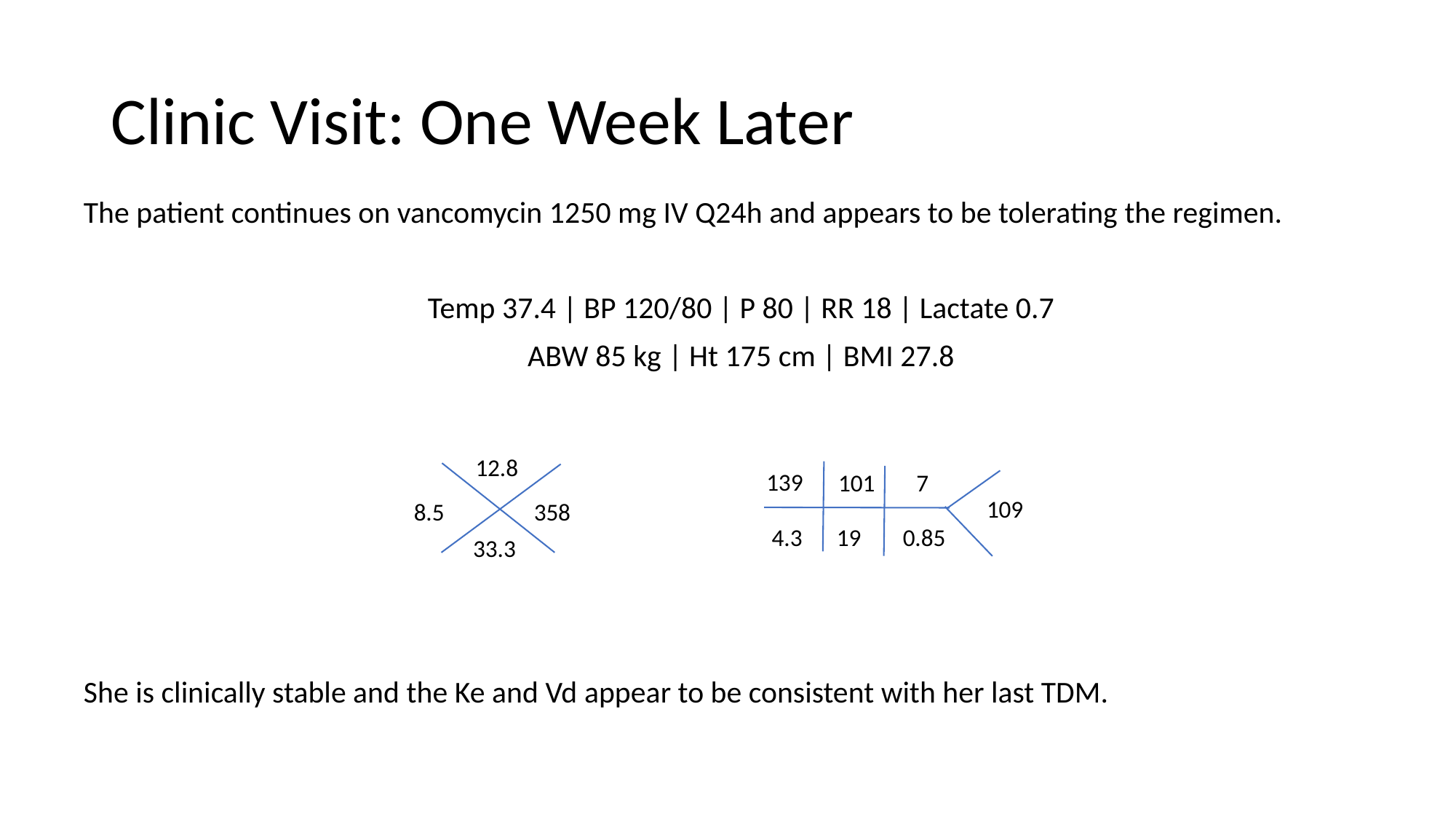

# Clinic Visit: One Week Later
The patient continues on vancomycin 1250 mg IV Q24h and appears to be tolerating the regimen.

Temp 37.4 | BP 120/80 | P 80 | RR 18 | Lactate 0.7
ABW 85 kg | Ht 175 cm | BMI 27.8

She is clinically stable and the Ke and Vd appear to be consistent with her last TDM.
12.8
8.5
358
33.3
139
101
7
109
4.3
0.85
19